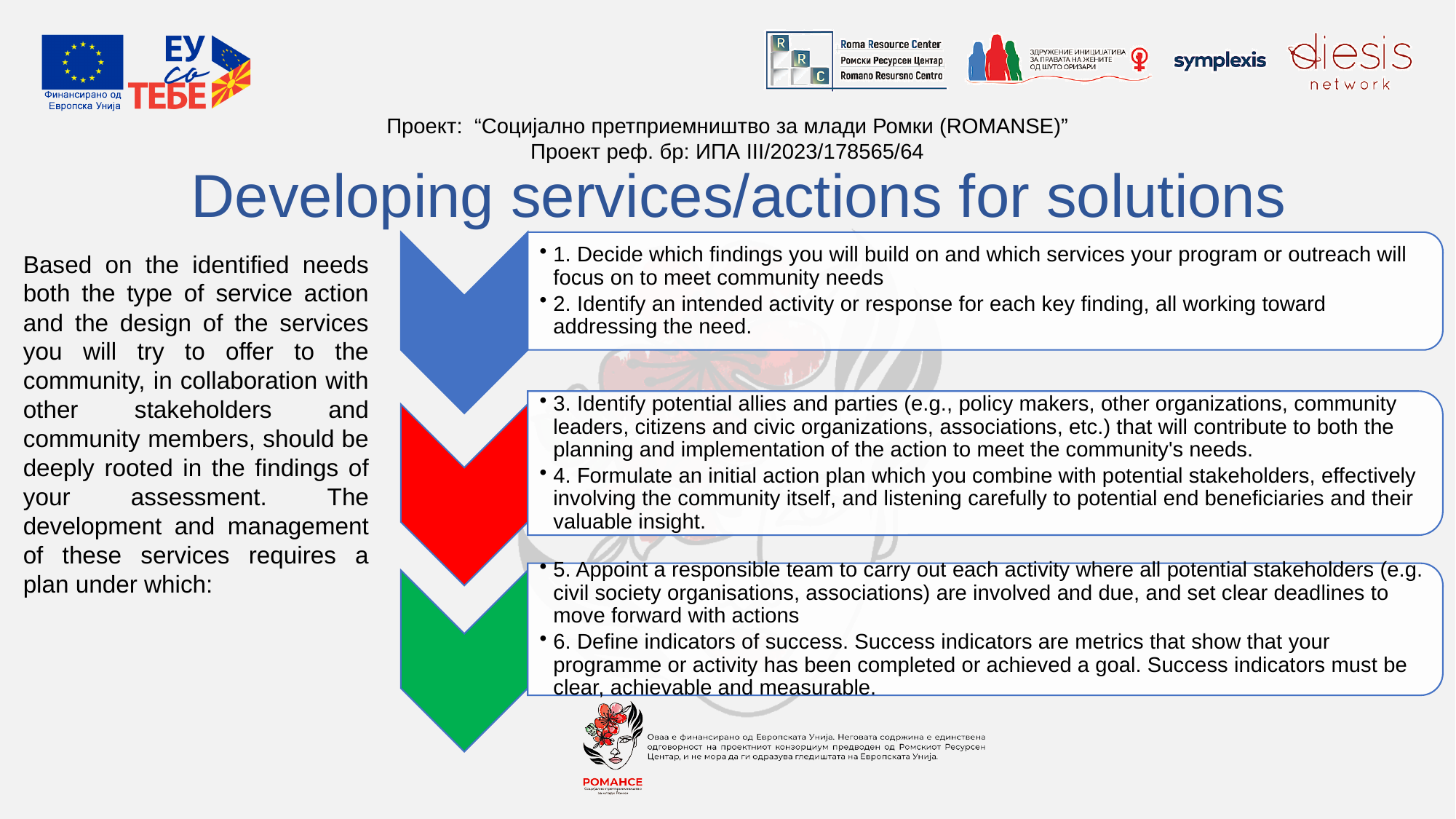

# Developing services/actions for solutions

1. Decide which findings you will build on and which services your program or outreach will focus on to meet community needs
2. Identify an intended activity or response for each key finding, all working toward addressing the need.

3. Identify potential allies and parties (e.g., policy makers, other organizations, community leaders, citizens and civic organizations, associations, etc.) that will contribute to both the planning and implementation of the action to meet the community's needs.
4. Formulate an initial action plan which you combine with potential stakeholders, effectively involving the community itself, and listening carefully to potential end beneficiaries and their valuable insight.

5. Appoint a responsible team to carry out each activity where all potential stakeholders (e.g. civil society organisations, associations) are involved and due, and set clear deadlines to move forward with actions
6. Define indicators of success. Success indicators are metrics that show that your programme or activity has been completed or achieved a goal. Success indicators must be clear, achievable and measurable.
Based on the identified needs both the type of service action and the design of the services you will try to offer to the community, in collaboration with other stakeholders and community members, should be deeply rooted in the findings of your assessment. The development and management of these services requires a plan under which: